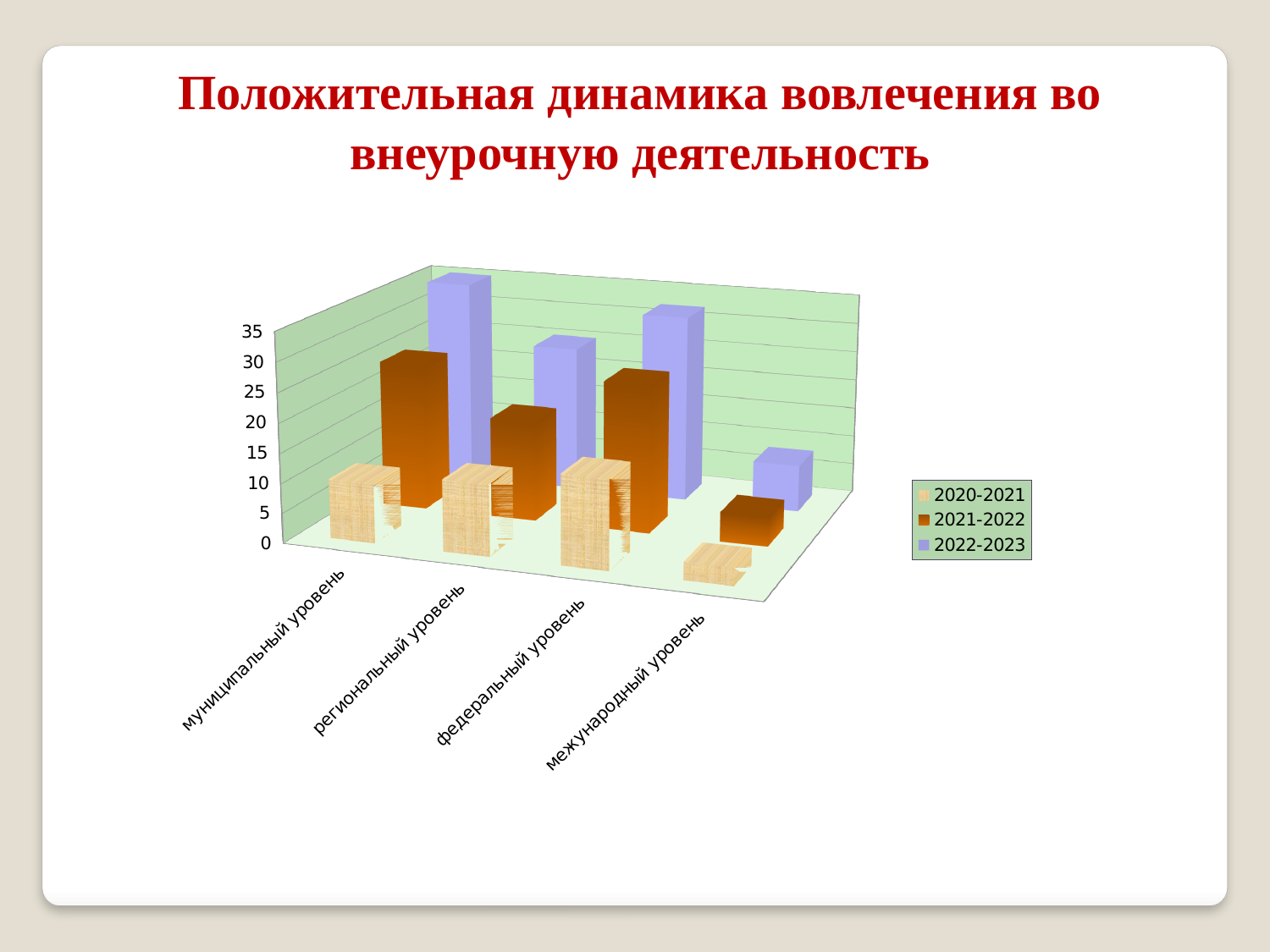

Положительная динамика вовлечения во внеурочную деятельность

[unsupported chart]